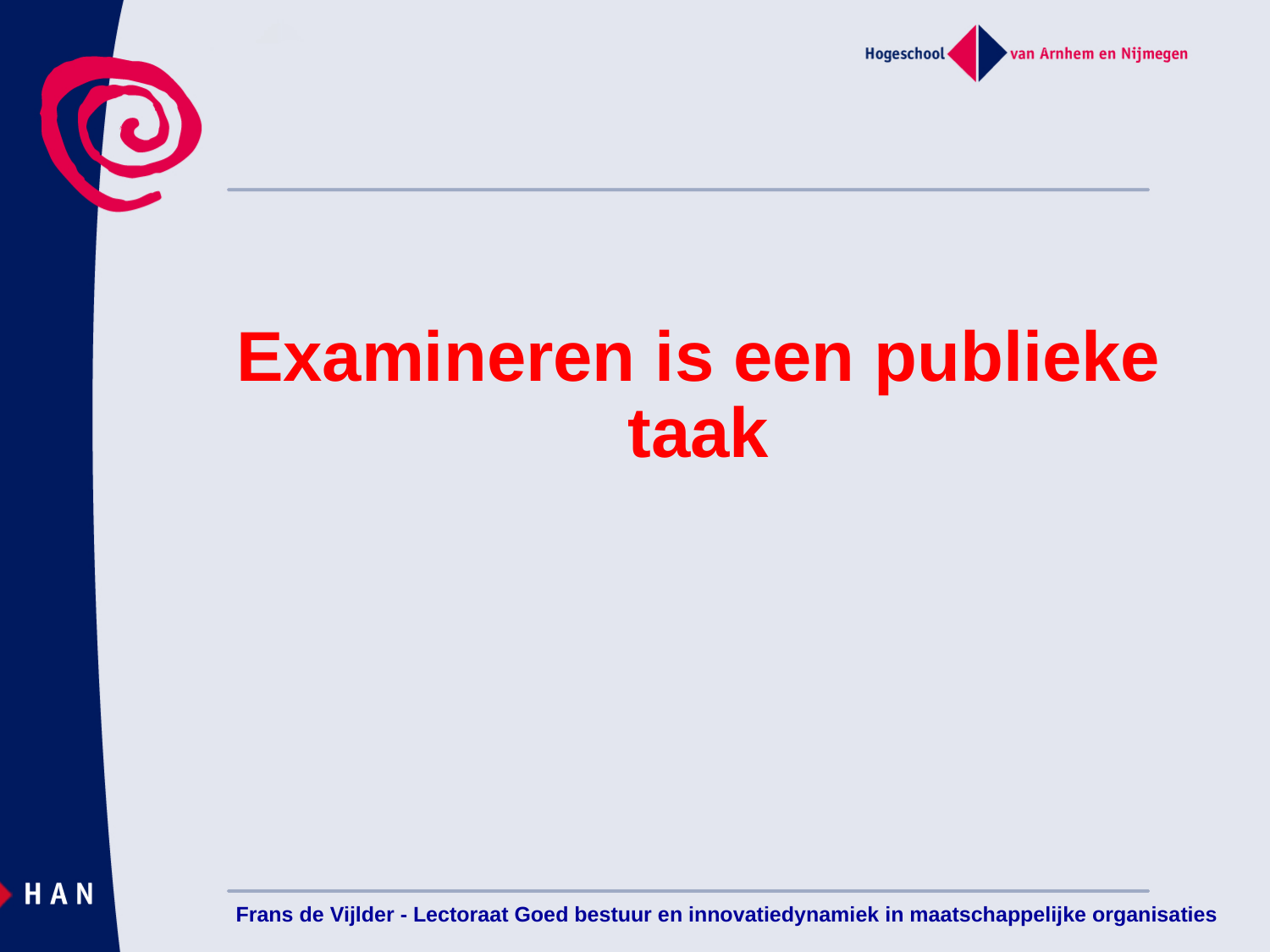

# Examineren is een publieke taak
Frans de Vijlder - Lectoraat Goed bestuur en innovatiedynamiek in maatschappelijke organisaties